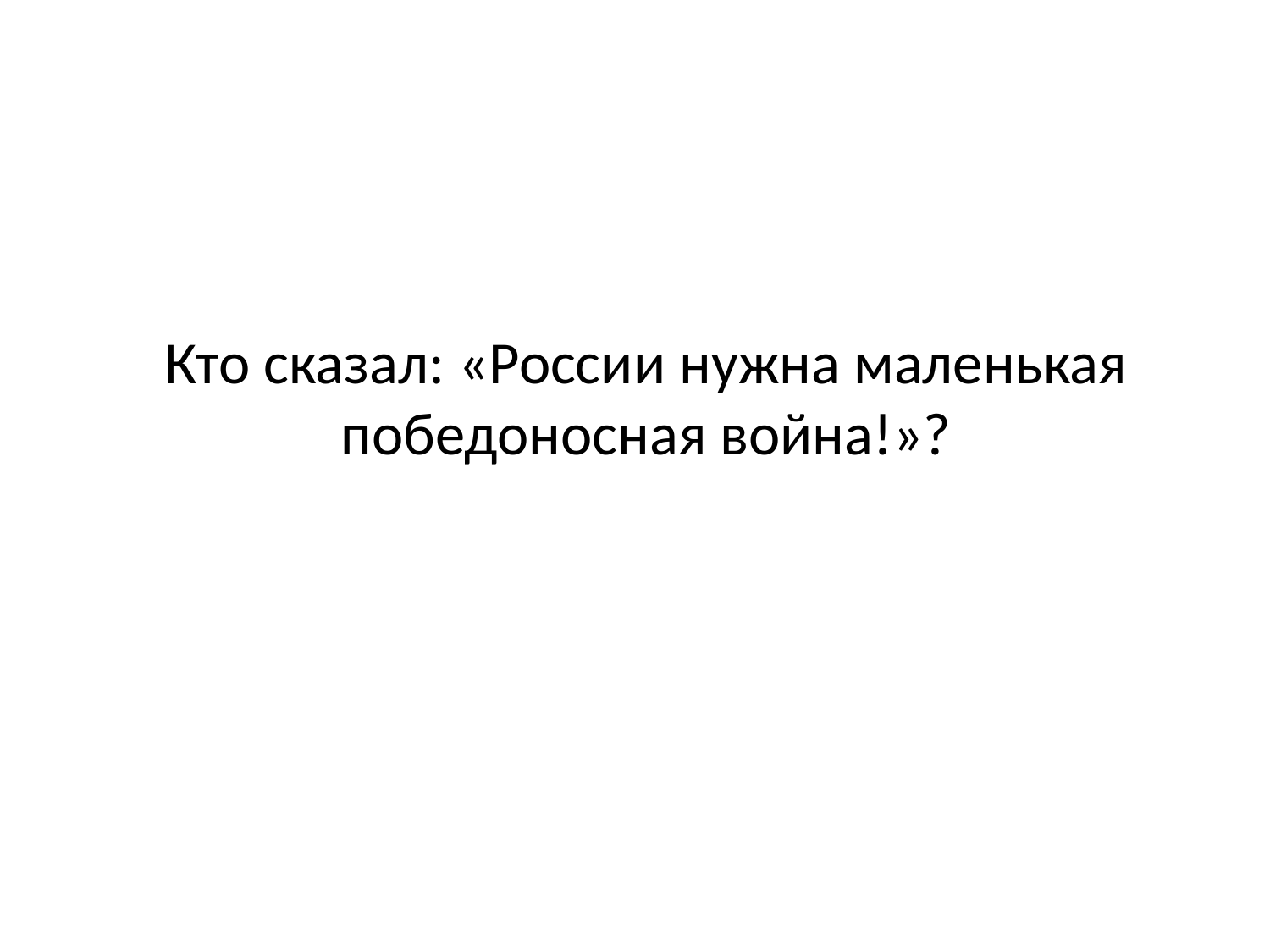

# Кто сказал: «России нужна маленькая победоносная война!»?